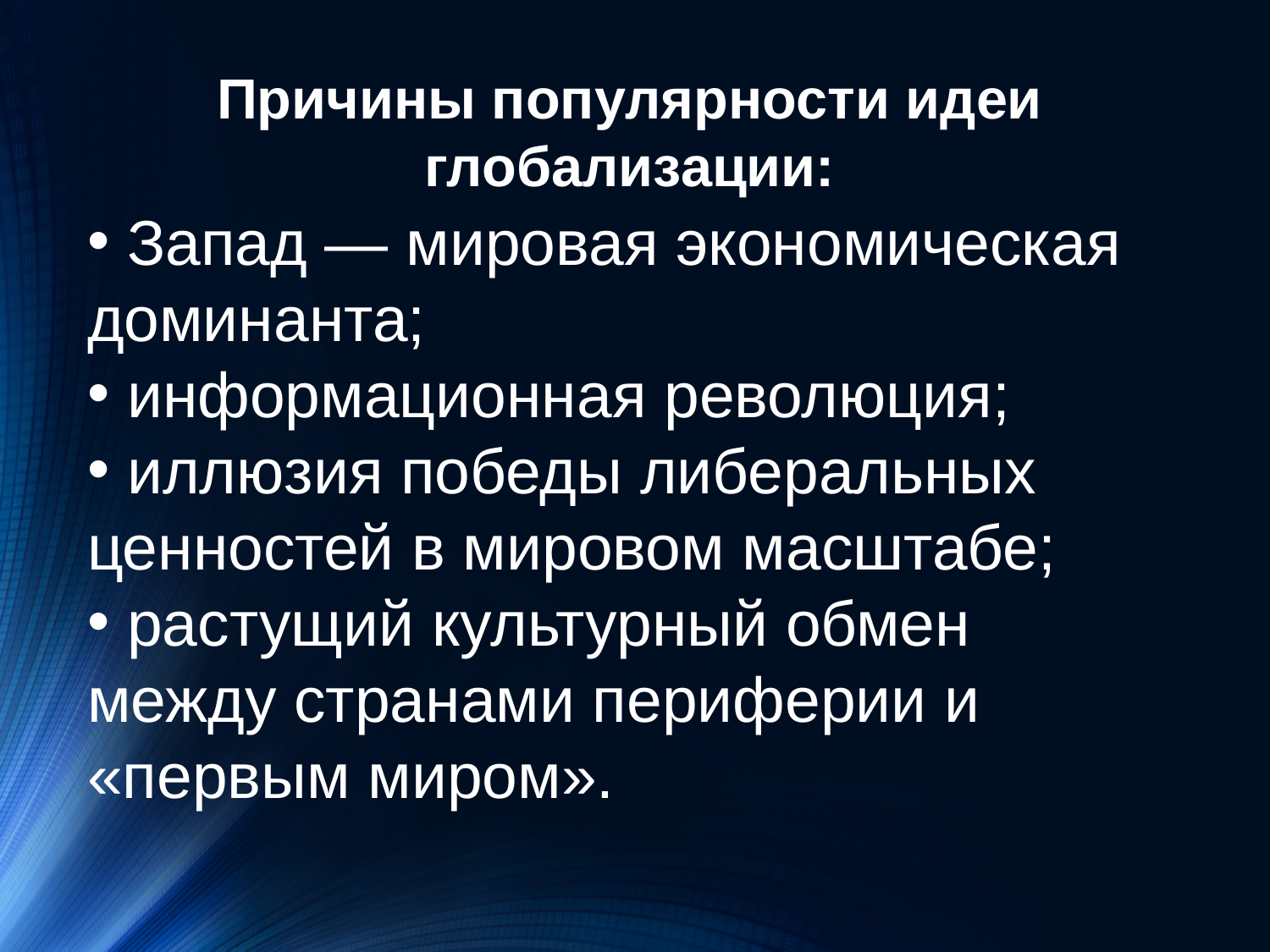

Причины популярности идеи глобализации:
 Запад — мировая экономическая доминанта;
 информационная революция;
 иллюзия победы либеральных ценностей в мировом масштабе;
 растущий культурный обмен между странами периферии и «первым миром».